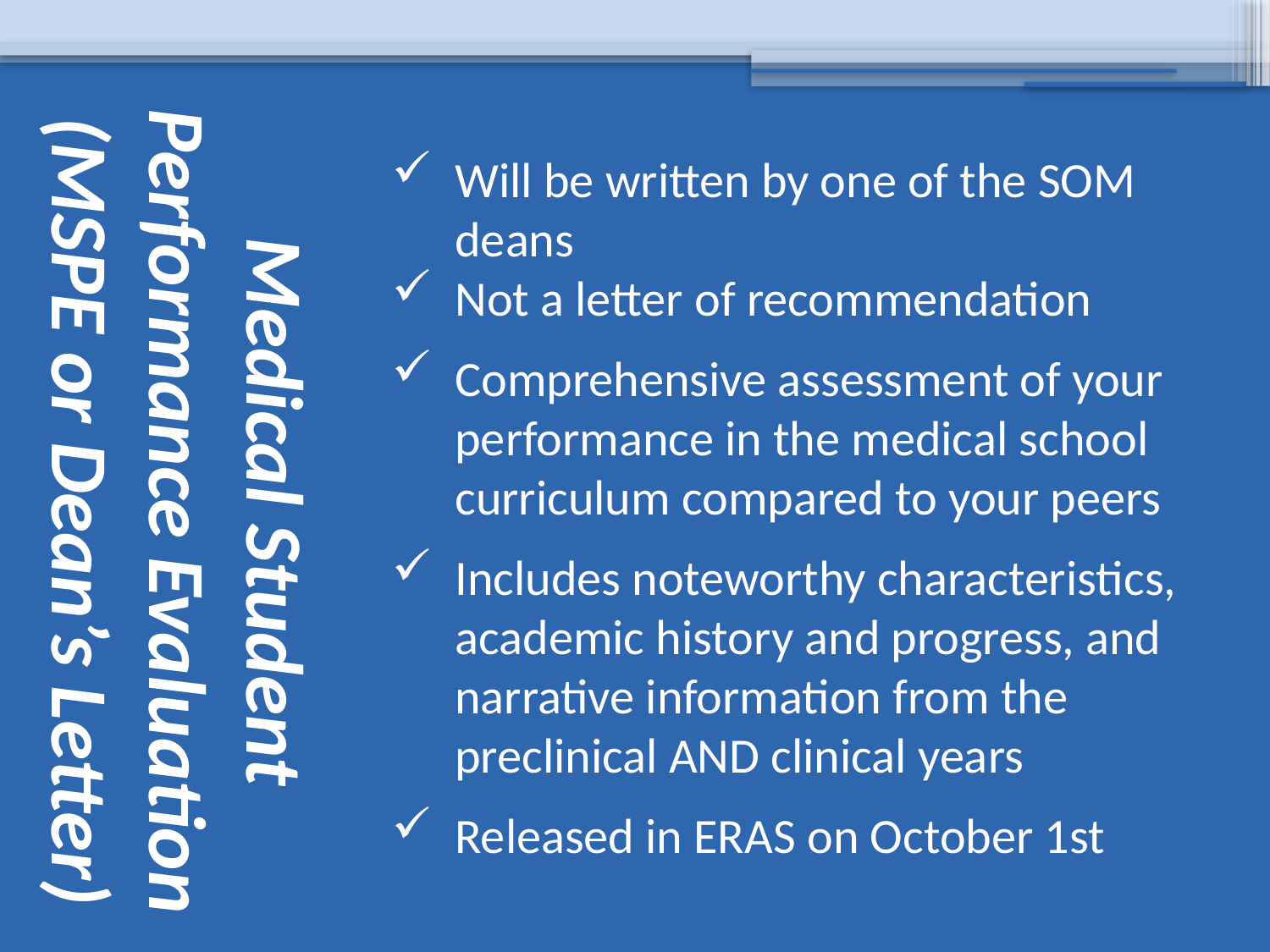

# Medical Student Performance Evaluation (MSPE or Dean’s Letter)
Will be written by one of the SOM deans
Not a letter of recommendation

Comprehensive assessment of your performance in the medical school curriculum compared to your peers

Includes noteworthy characteristics, academic history and progress, and narrative information from the preclinical AND clinical years

Released in ERAS on October 1st